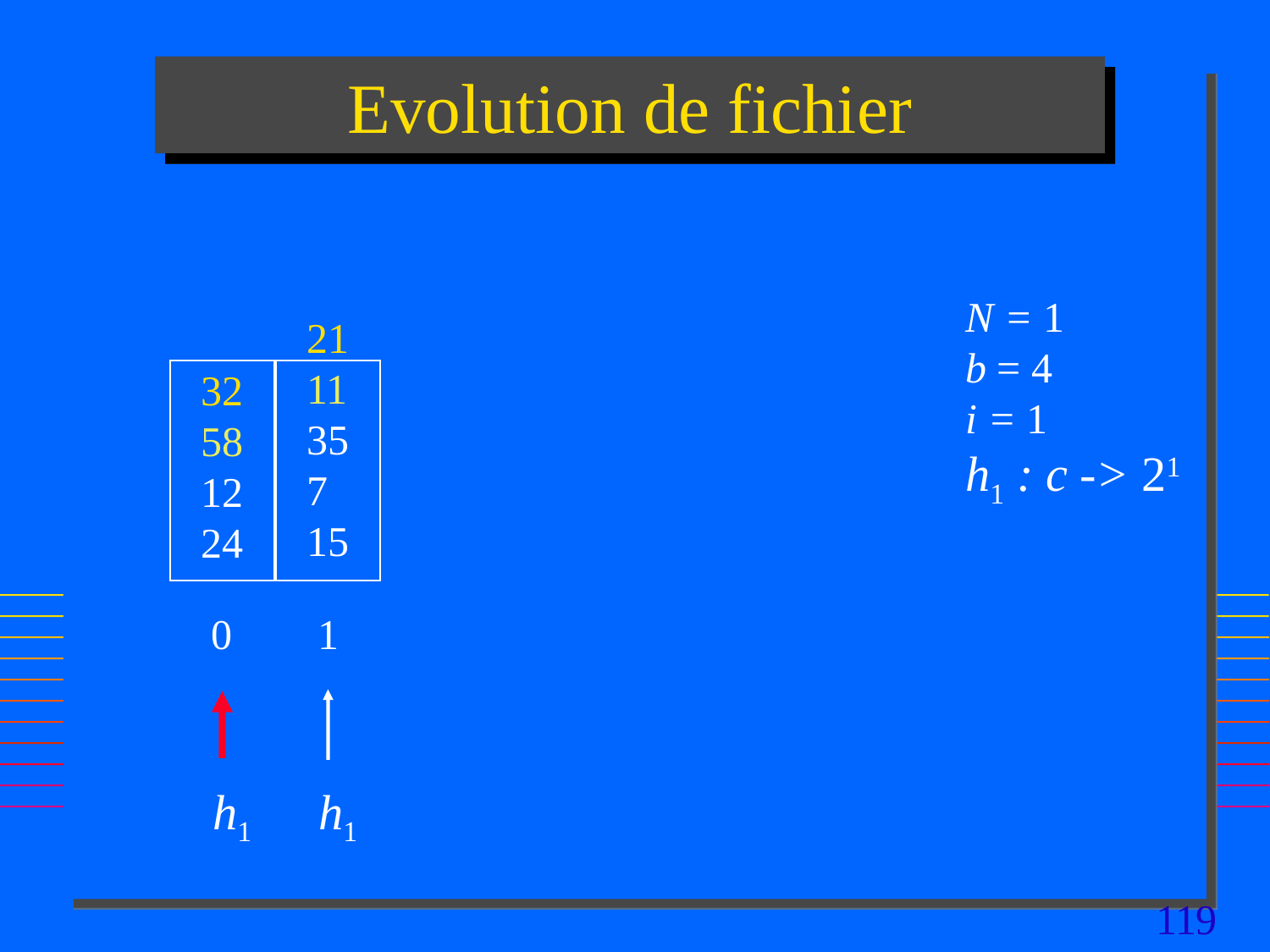

# Evolution de fichier
N = 1
b = 4
i = 1
h1 : c -> 21
21
11
35
7
15
32
58
12
24

0
1

h1
h1